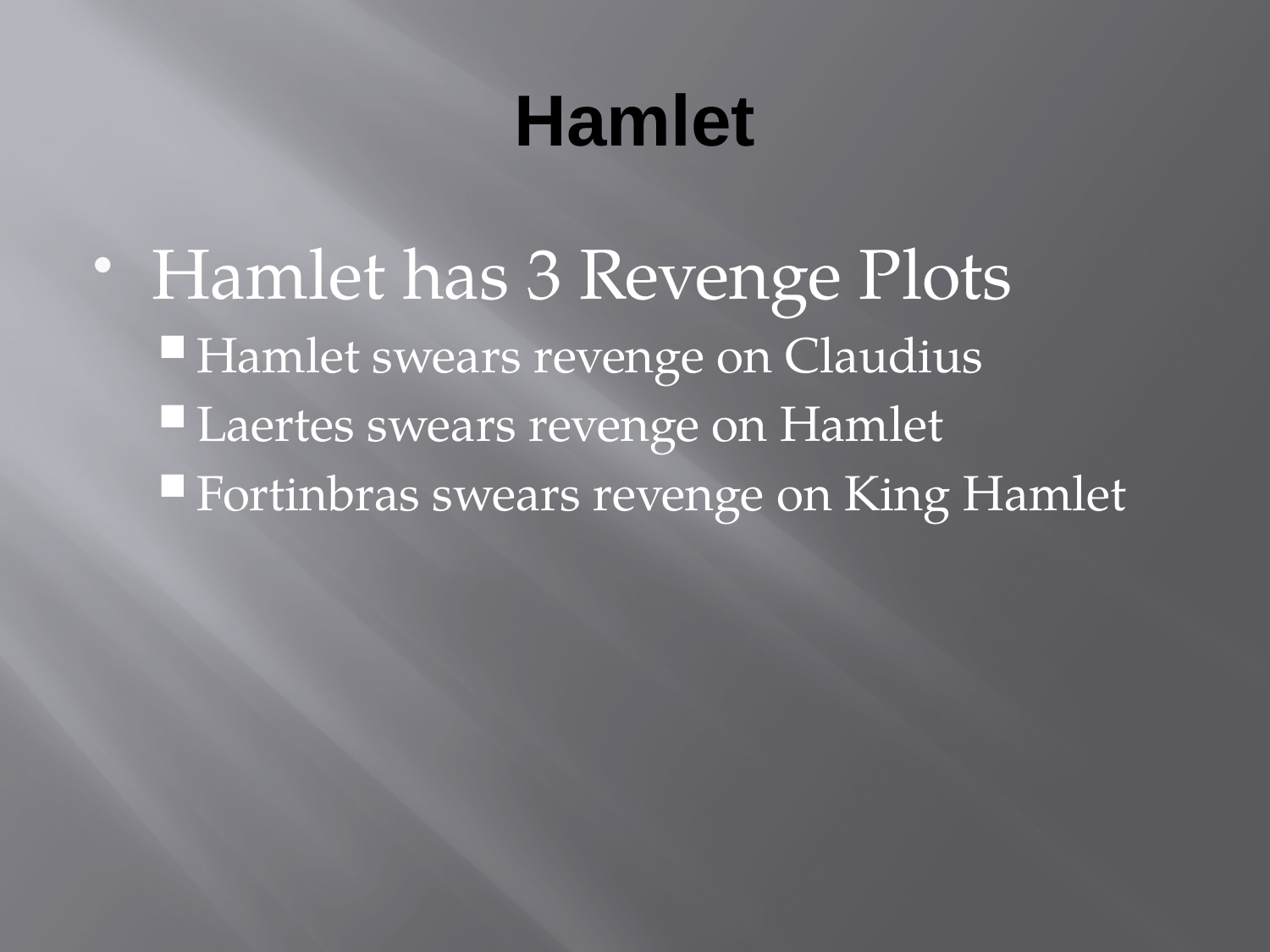

# Hamlet
Hamlet has 3 Revenge Plots
Hamlet swears revenge on Claudius
Laertes swears revenge on Hamlet
Fortinbras swears revenge on King Hamlet